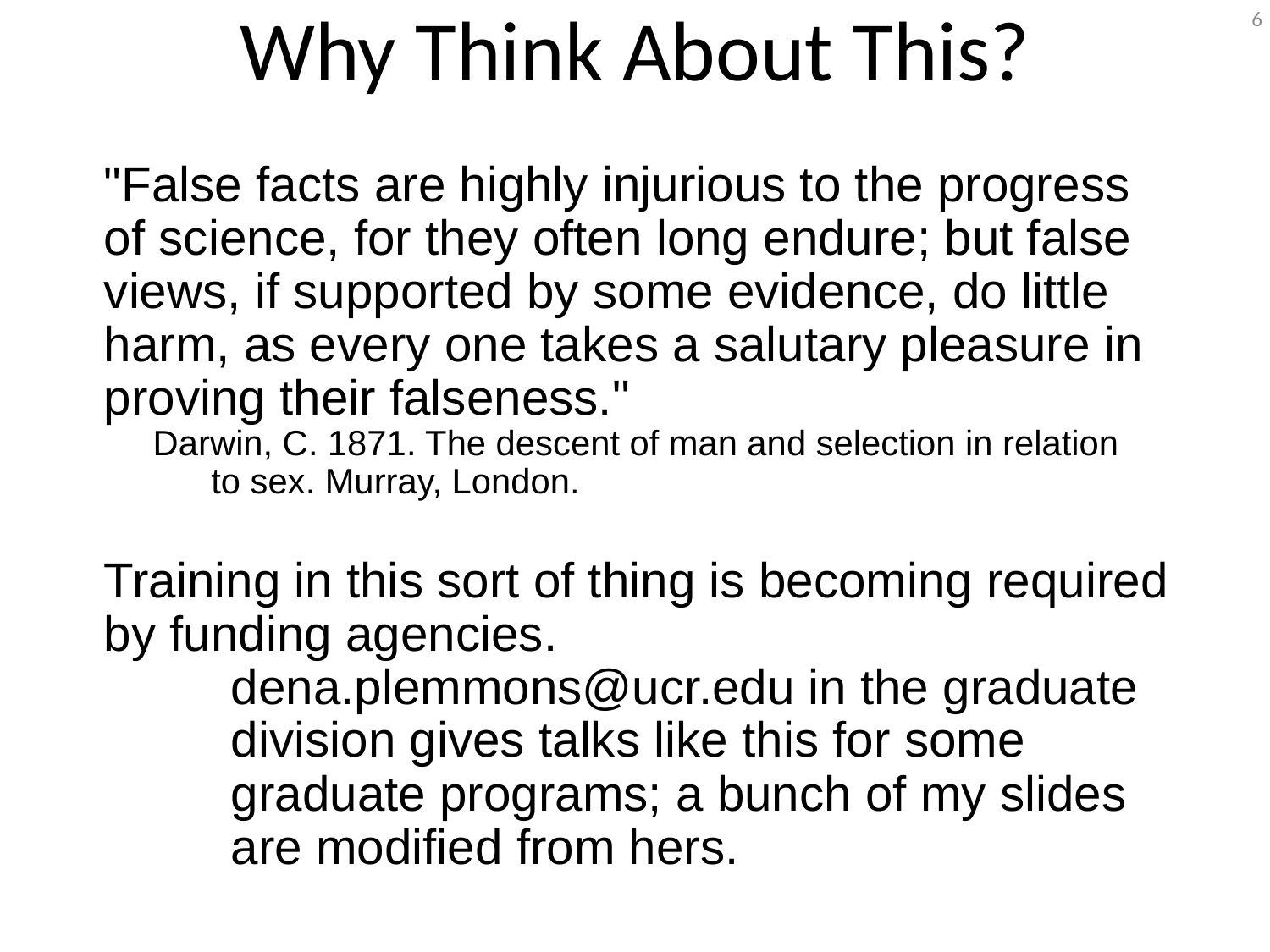

6
Why Think About This?
"False facts are highly injurious to the progress of science, for they often long endure; but false views, if supported by some evidence, do little harm, as every one takes a salutary pleasure in proving their falseness."
     Darwin, C. 1871. The descent of man and selection in relation
           to sex. Murray, London.

Training in this sort of thing is becoming required by funding agencies.
	dena.plemmons@ucr.edu in the graduate
	division gives talks like this for some
	graduate programs; a bunch of my slides 	are modified from hers.